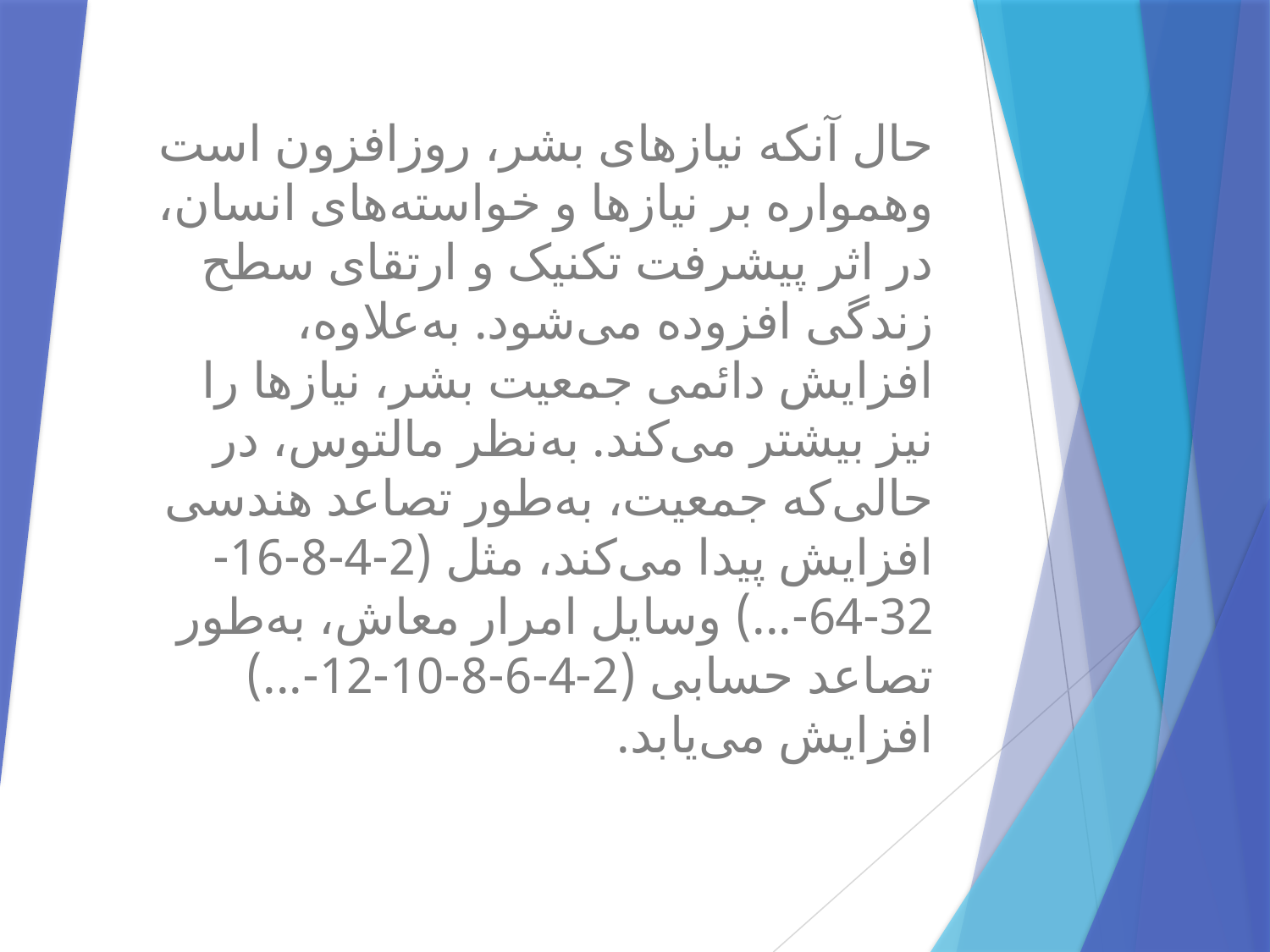

حال آنکه نیازهای بشر، روزافزون است وهمواره بر نیازها و خواسته‌های انسان، در اثر پیشرفت تکنیک و ارتقای سطح زندگی افزوده می‌شود. به‌علاوه، افزایش دائمی جمعیت بشر، نیازها را نیز بیشتر می‌کند. به‌نظر مالتوس، در حالی‌که جمعیت، به‌طور تصاعد هندسی افزایش پیدا می‌کند، مثل (2-4-8-16-32-64-...) وسایل امرار معاش، به‌طور تصاعد حسابی (2-4-6-8-10-12-...) افزایش می‌یابد.